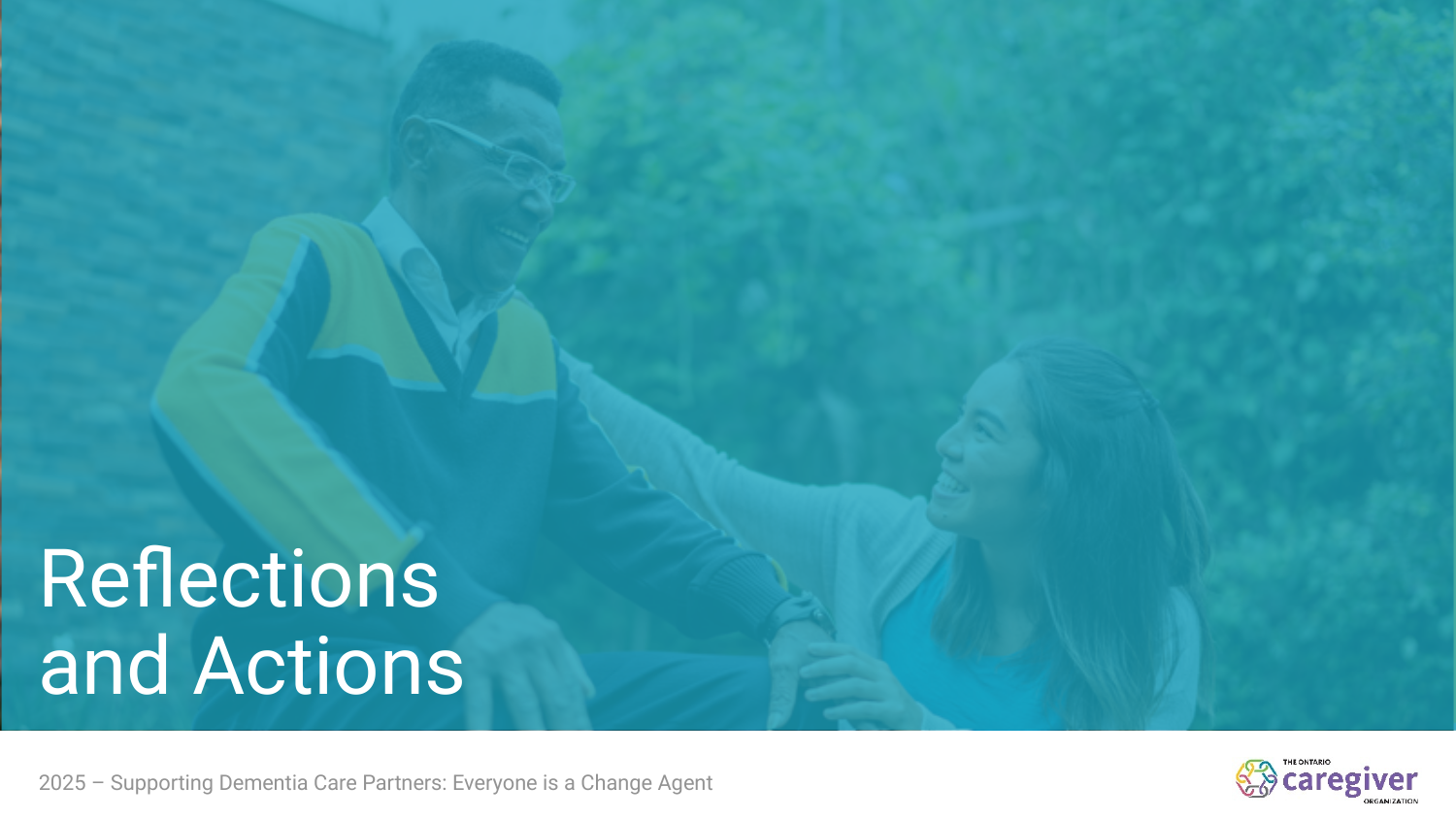

Reflections
and Actions
2025 – Supporting Dementia Care Partners: Everyone is a Change Agent